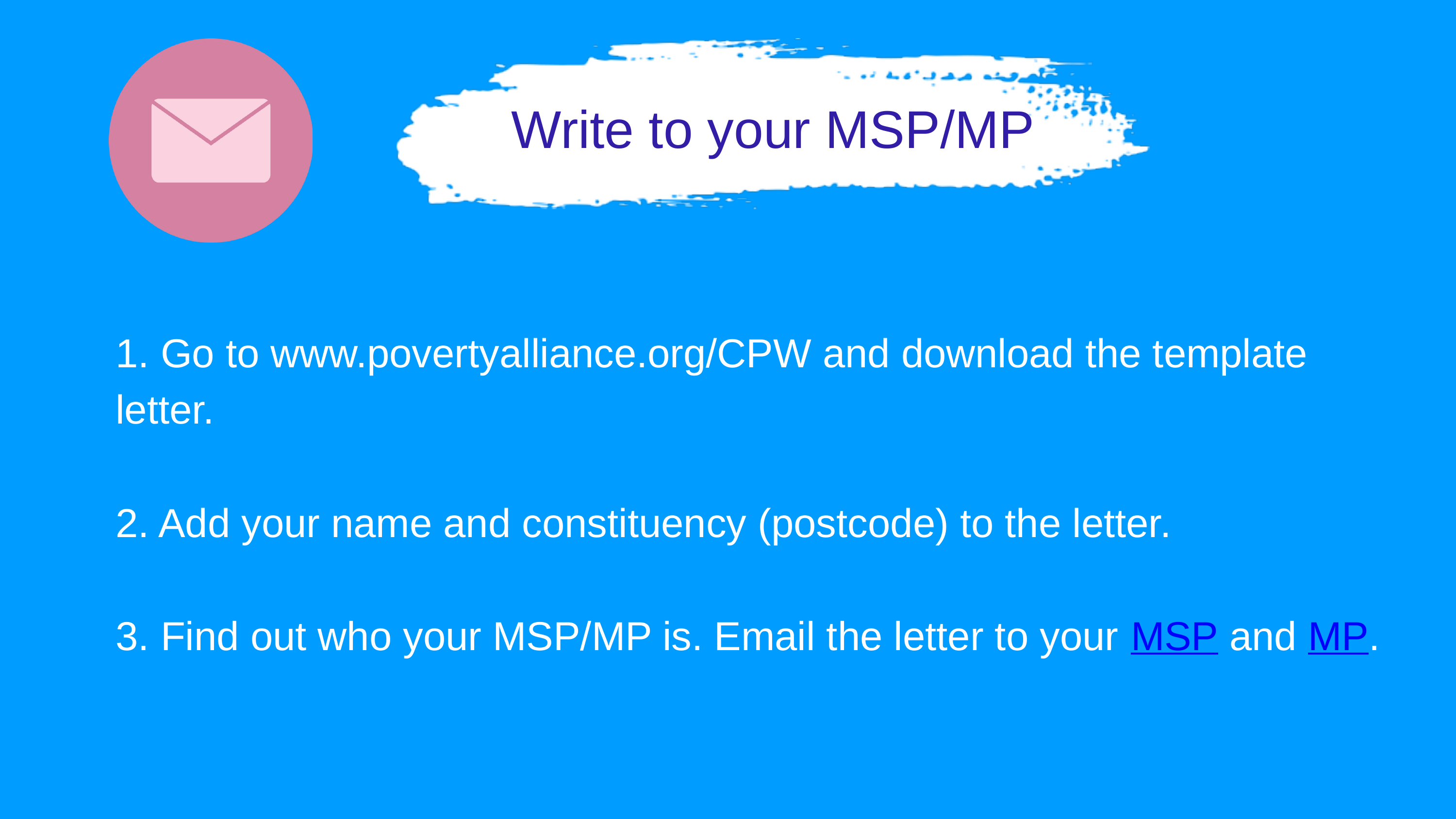

Write to your MSP/MP
1. Go to www.povertyalliance.org/CPW and download the template letter.

2. Add your name and constituency (postcode) to the letter.

3. Find out who your MSP/MP is. Email the letter to your MSP and MP.